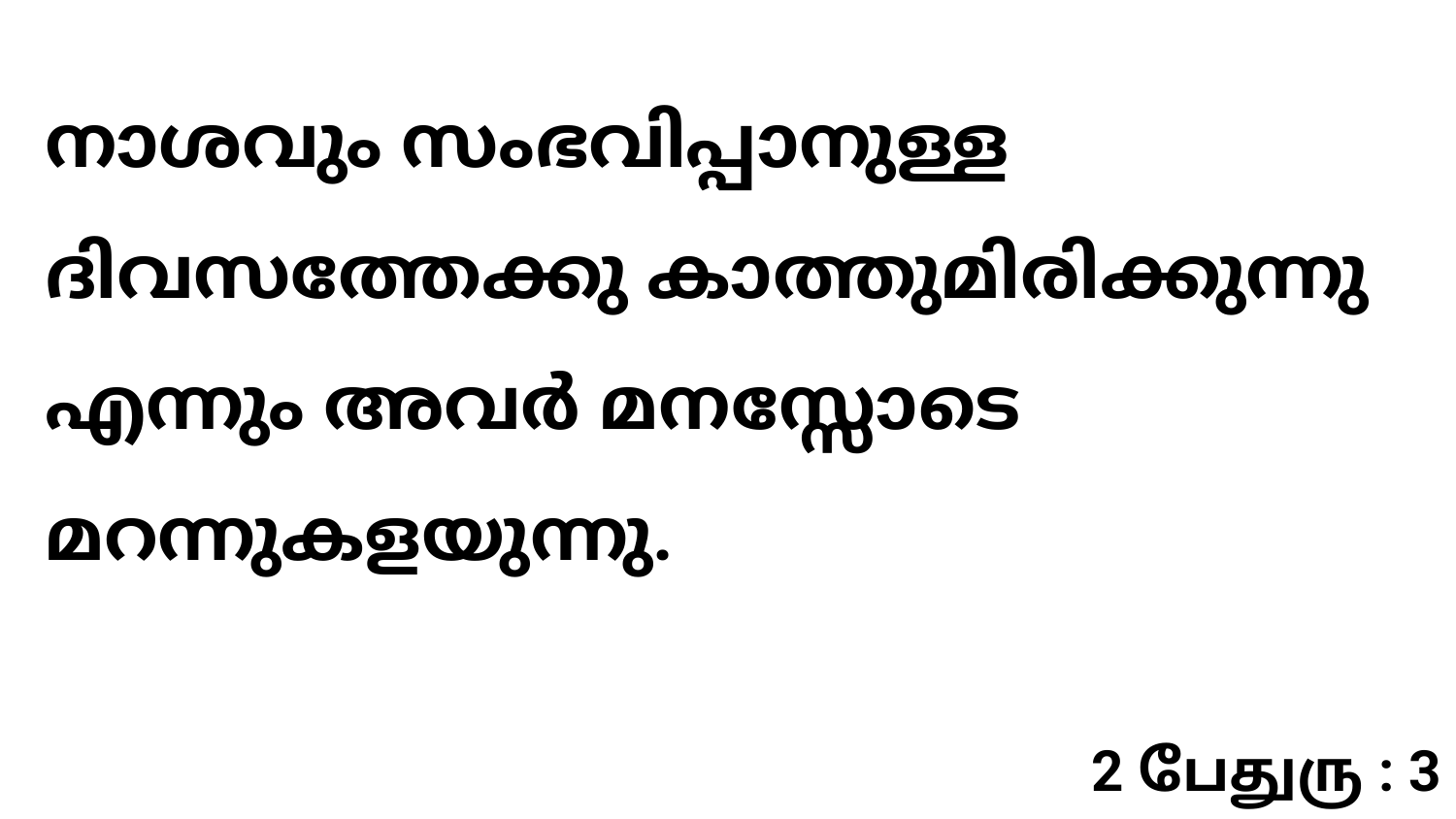

നാശവും സംഭവിപ്പാനുള്ള ദിവസത്തേക്കു കാത്തുമിരിക്കുന്നു എന്നും അവർ മനസ്സോടെ മറന്നുകളയുന്നു.
2 பேதுரு : 3